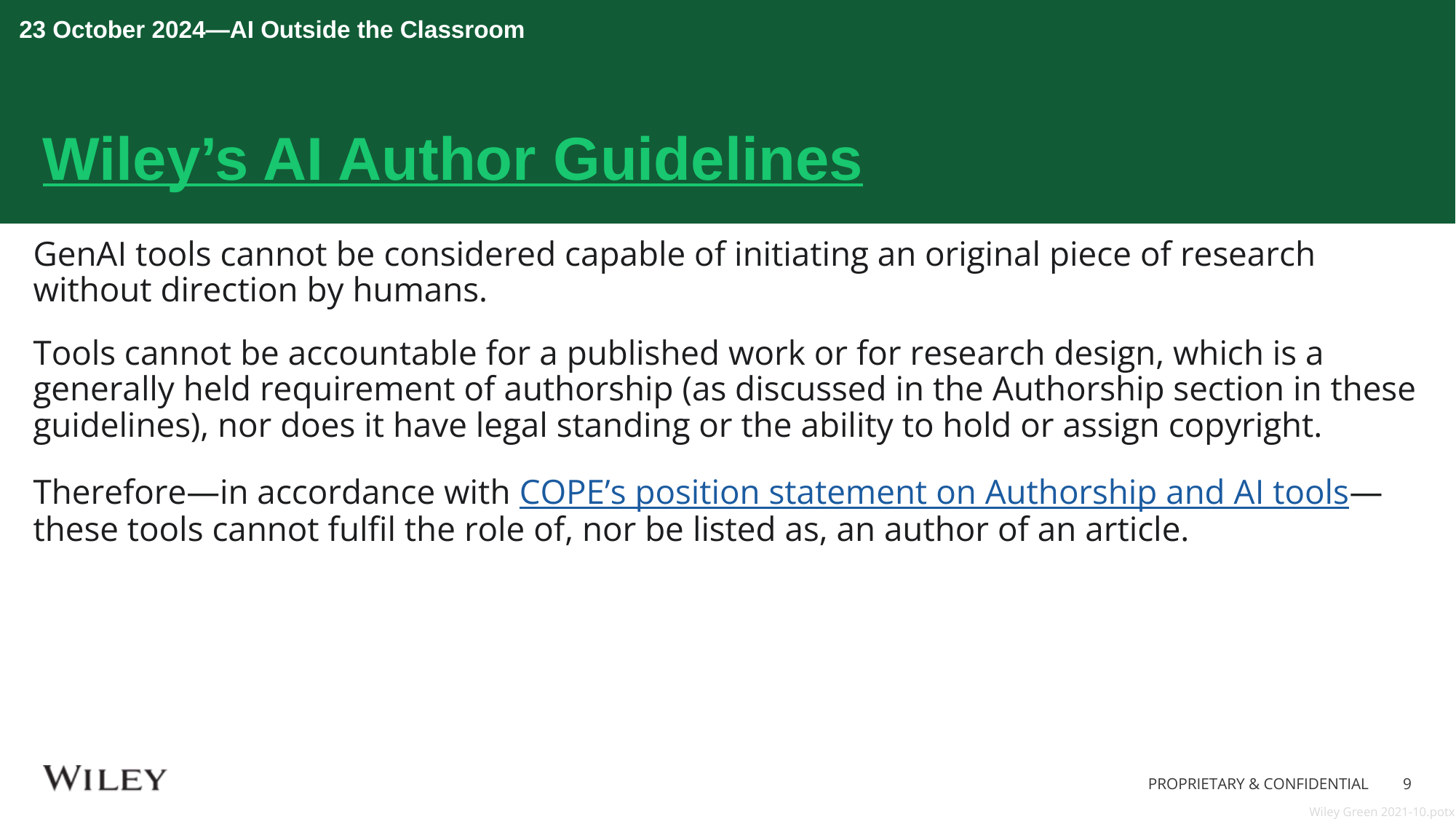

23 October 2024—AI Outside the Classroom
# Wiley’s AI Author Guidelines
GenAI tools cannot be considered capable of initiating an original piece of research without direction by humans.
Tools cannot be accountable for a published work or for research design, which is a generally held requirement of authorship (as discussed in the Authorship section in these guidelines), nor does it have legal standing or the ability to hold or assign copyright.
Therefore—in accordance with COPE’s position statement on Authorship and AI tools—these tools cannot fulfil the role of, nor be listed as, an author of an article.
PROPRIETARY & CONFIDENTIAL